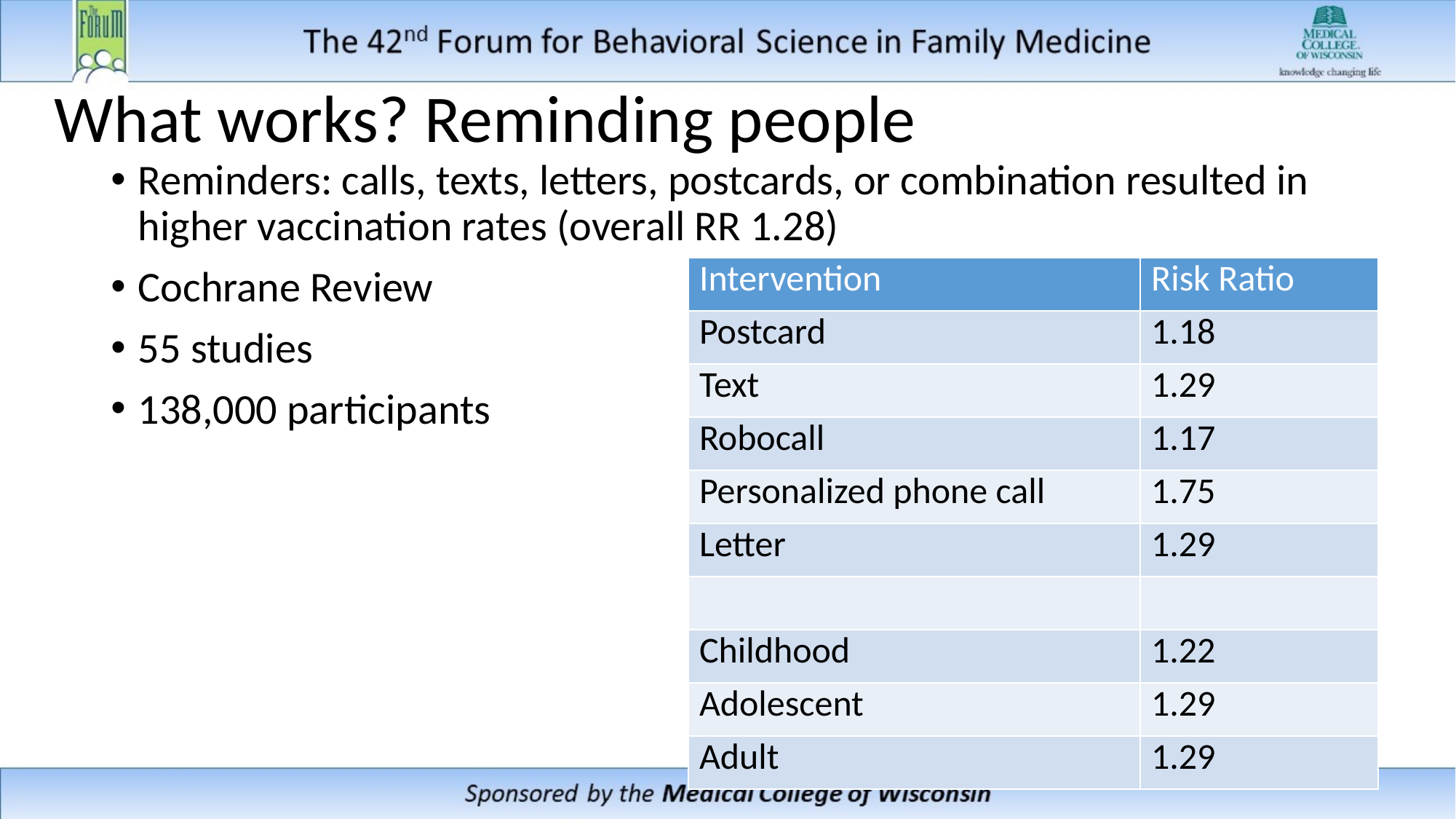

# What works? Reminding people
Reminders: calls, texts, letters, postcards, or combination resulted in higher vaccination rates (overall RR 1.28)
Cochrane Review
55 studies
138,000 participants
| Intervention | Risk Ratio |
| --- | --- |
| Postcard | 1.18 |
| Text | 1.29 |
| Robocall | 1.17 |
| Personalized phone call | 1.75 |
| Letter | 1.29 |
|  |  |
| Childhood | 1.22 |
| Adolescent | 1.29 |
| Adult | 1.29 |